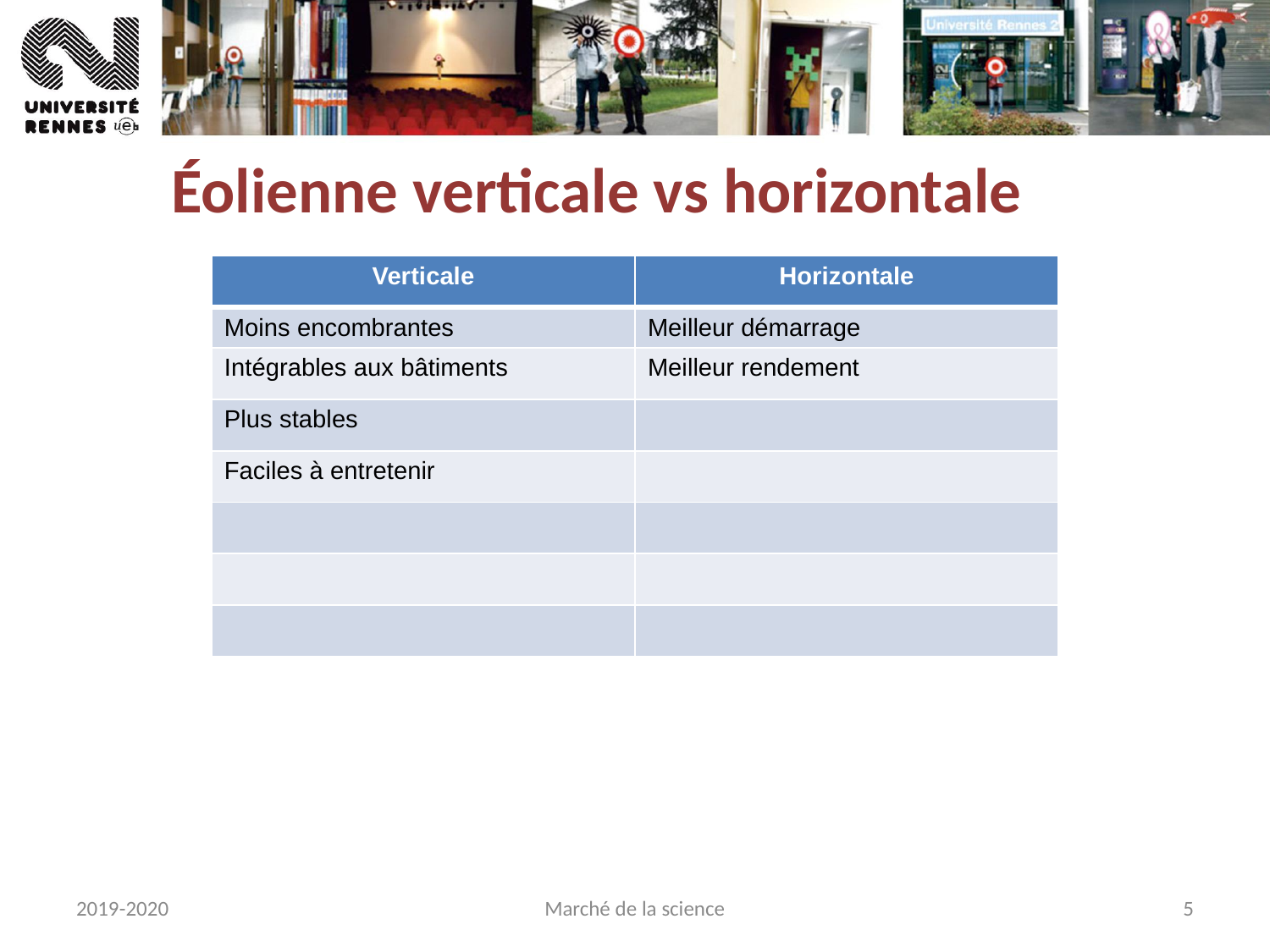

Éolienne verticale vs horizontale
| Verticale | Horizontale |
| --- | --- |
| Moins encombrantes | Meilleur démarrage |
| Intégrables aux bâtiments | Meilleur rendement |
| Plus stables |  |
| Faciles à entretenir |  |
|  |  |
|  |  |
|  |  |
2019-2020
Marché de la science
5